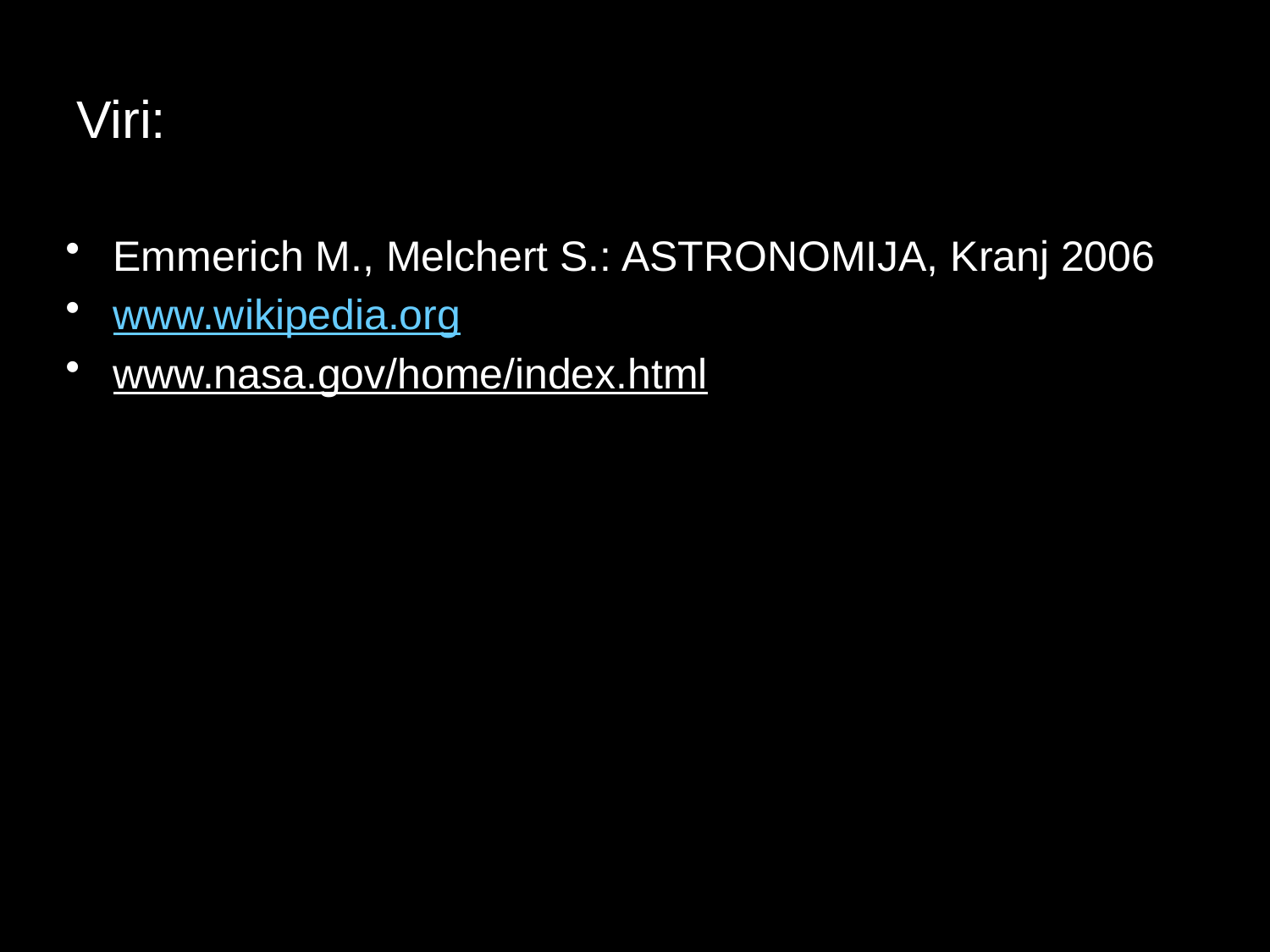

# Viri:
Emmerich M., Melchert S.: ASTRONOMIJA, Kranj 2006
www.wikipedia.org
www.nasa.gov/home/index.html